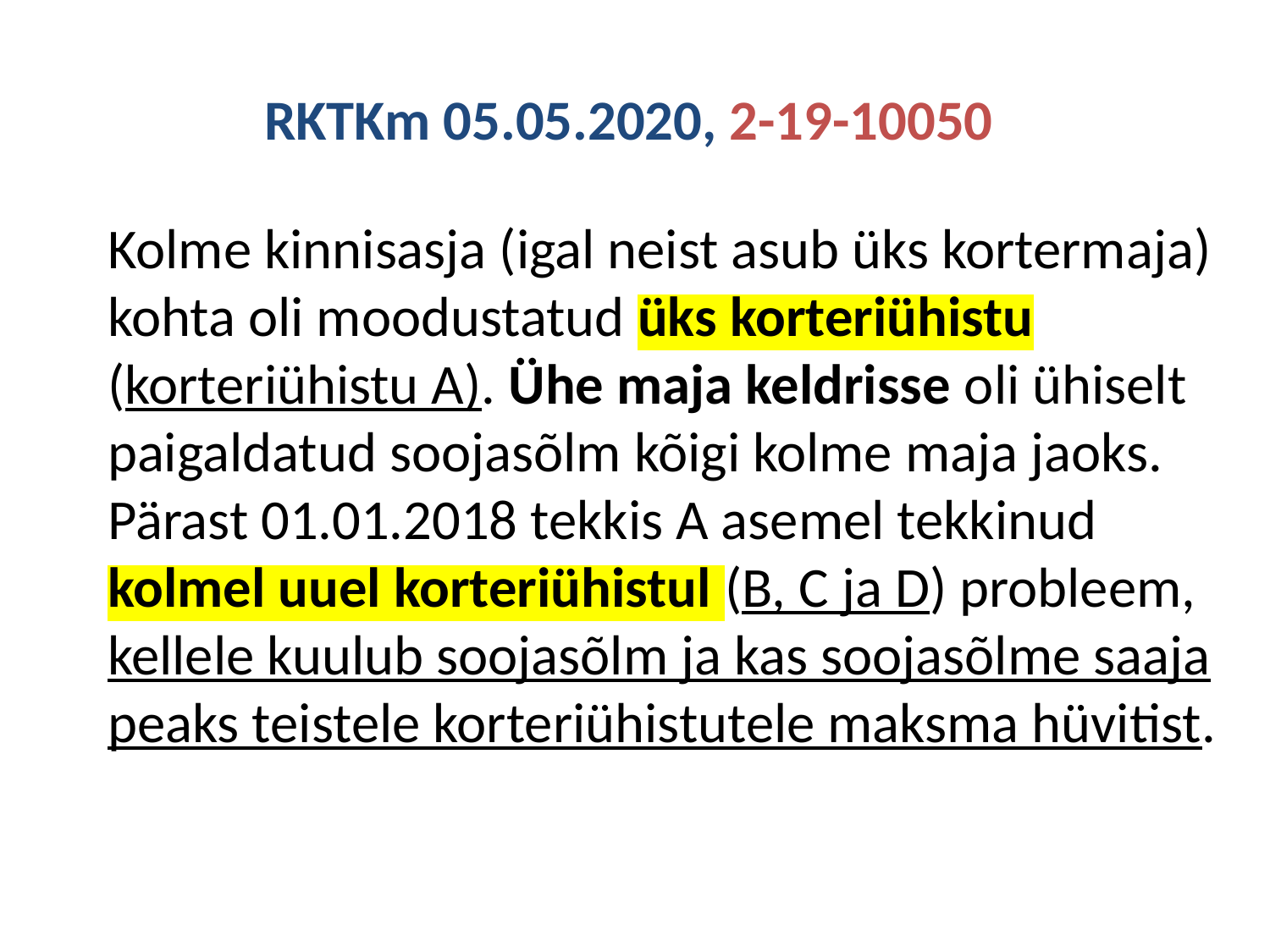

# RKTKm 05.05.2020, 2-19-10050
Kolme kinnisasja (igal neist asub üks kortermaja) kohta oli moodustatud üks korteriühistu (korteriühistu A). Ühe maja keldrisse oli ühiselt paigaldatud soojasõlm kõigi kolme maja jaoks. Pärast 01.01.2018 tekkis A asemel tekkinud kolmel uuel korteriühistul (B, C ja D) probleem, kellele kuulub soojasõlm ja kas soojasõlme saaja peaks teistele korteriühistutele maksma hüvitist.